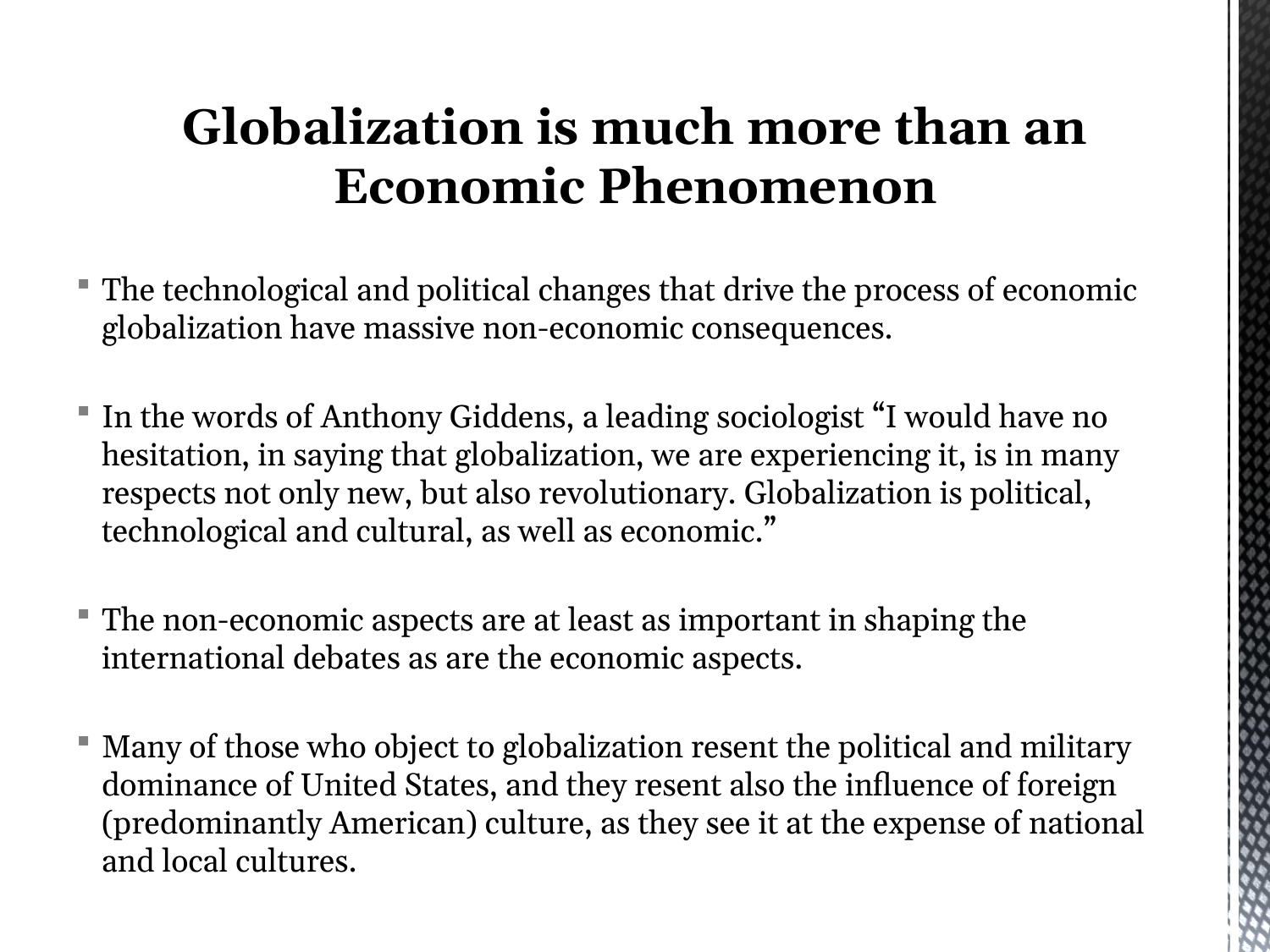

Globalization is much more than an Economic Phenomenon

The technological and political changes that drive the process of economic globalization have massive non-economic consequences.

In the words of Anthony Giddens, a leading sociologist “I would have no hesitation, in saying that globalization, we are experiencing it, is in many respects not only new, but also revolutionary. Globalization is political, technological and cultural, as well as economic.”

The non-economic aspects are at least as important in shaping the international debates as are the economic aspects.

Many of those who object to globalization resent the political and military dominance of United States, and they resent also the influence of foreign (predominantly American) culture, as they see it at the expense of national and local cultures.